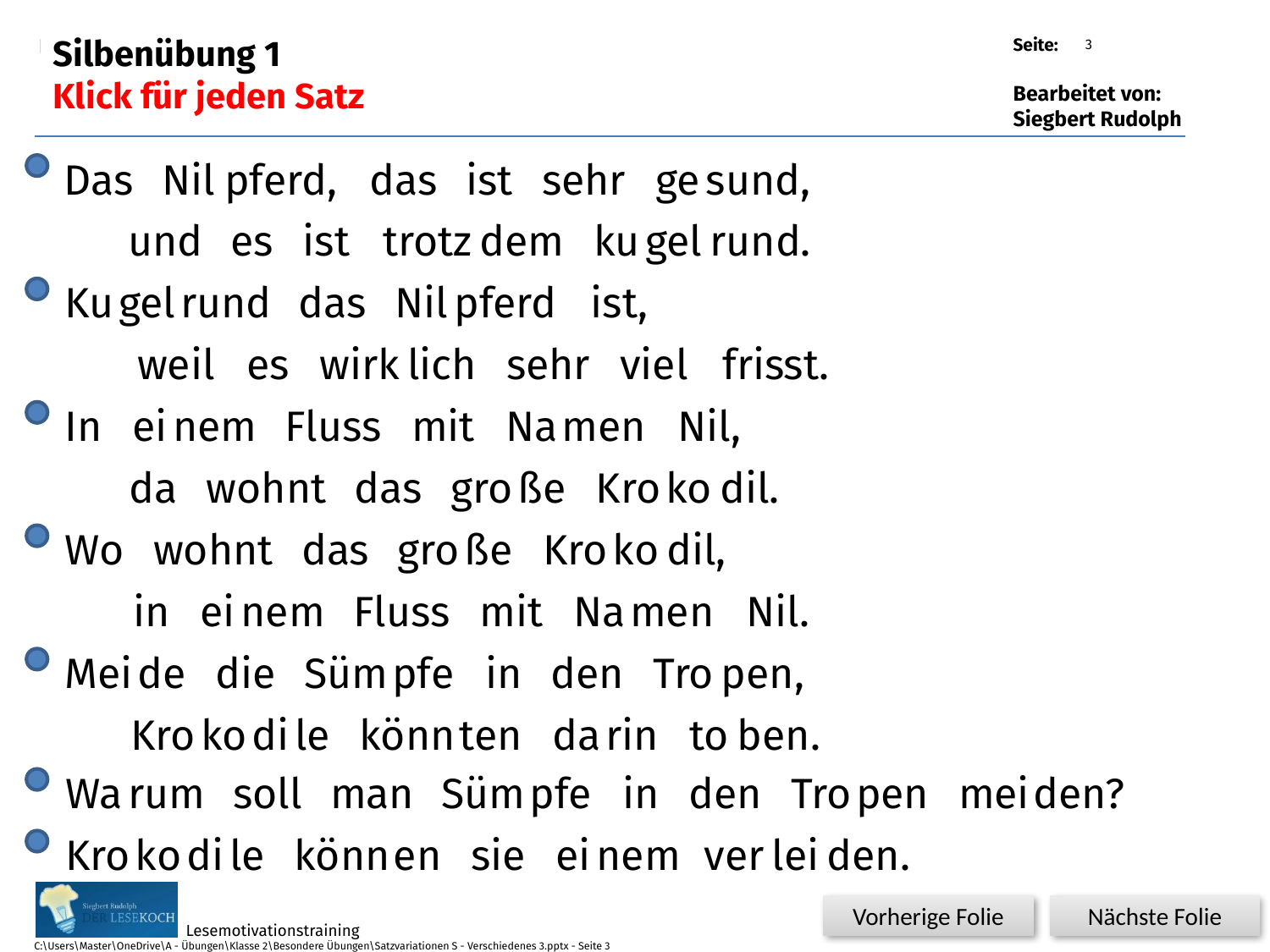

3
Silbenübung 1
Klick für jeden Satz
Das
Nil
pferd,
das
ist
sehr
ge
sund,

und
es
ist
trotz
dem
ku
gel
rund.
Ku
gel
rund
das
Nil
pferd
ist,

weil
es
wirk
lich
sehr
viel
frisst.
In
ei
nem
Fluss
mit
Na
men
Nil,

da
wohnt
das
gro
ße
Kro
ko
dil.
Wo
wohnt
das
gro
ße
Kro
ko
dil,

in
ei
nem
Fluss
mit
Na
men
Nil.
Mei
de
die
Süm
pfe
in
den
Tro
pen,

Kro
ko
di
le
könn
ten
da
rin
to
ben.
Wa
rum
soll
man
Süm
pfe
in
den
Tro
pen
mei
den?

Kro
ko
di
le
könn
en
sie
ei
nem
ver
lei
den.

Vorherige Folie
Nächste Folie

C:\Users\Master\OneDrive\A - Übungen\Klasse 2\Besondere Übungen\Satzvariationen S - Verschiedenes 3.pptx - Seite 3